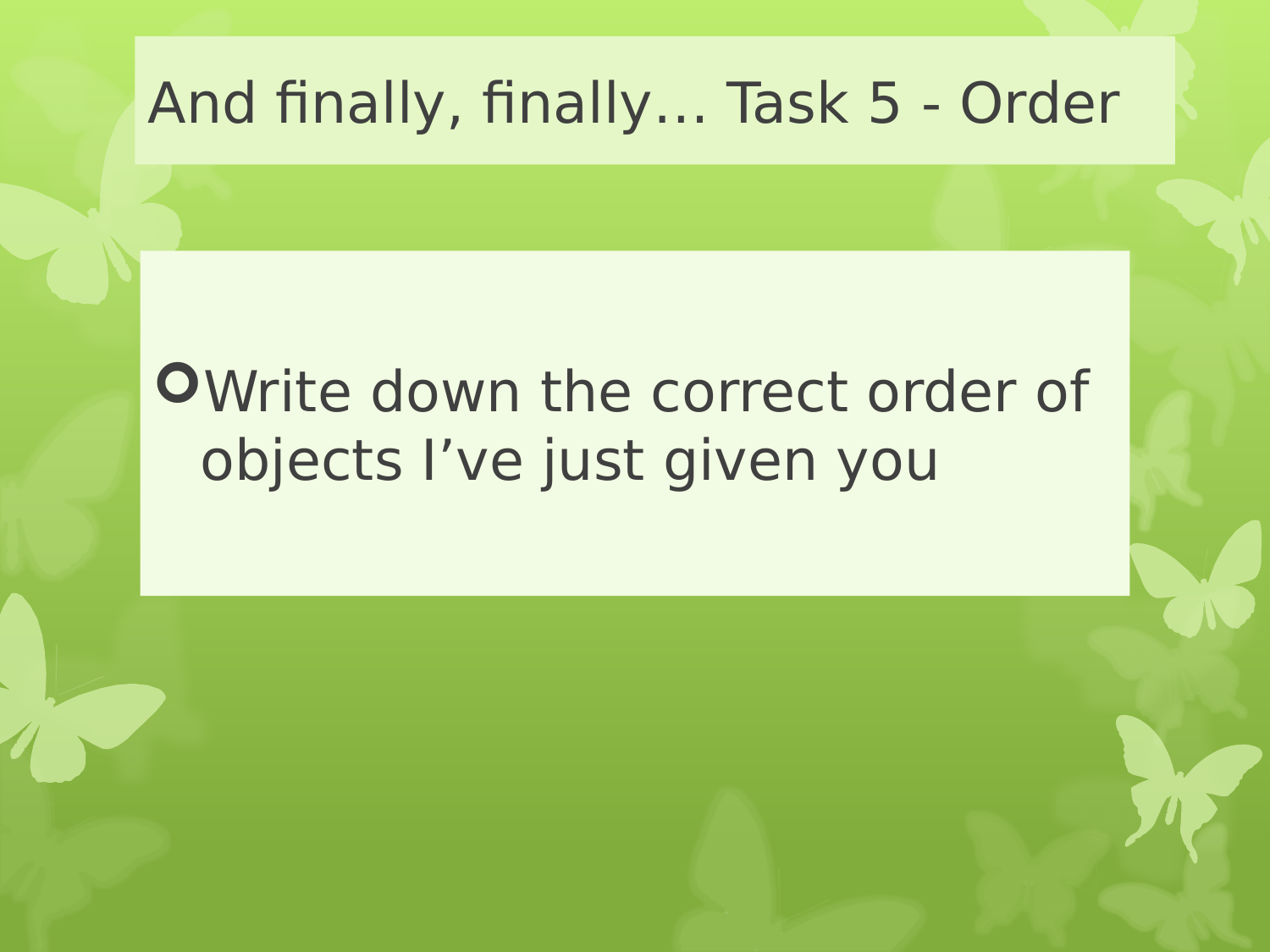

# And finally, finally… Task 5 - Order
Write down the correct order of objects I’ve just given you